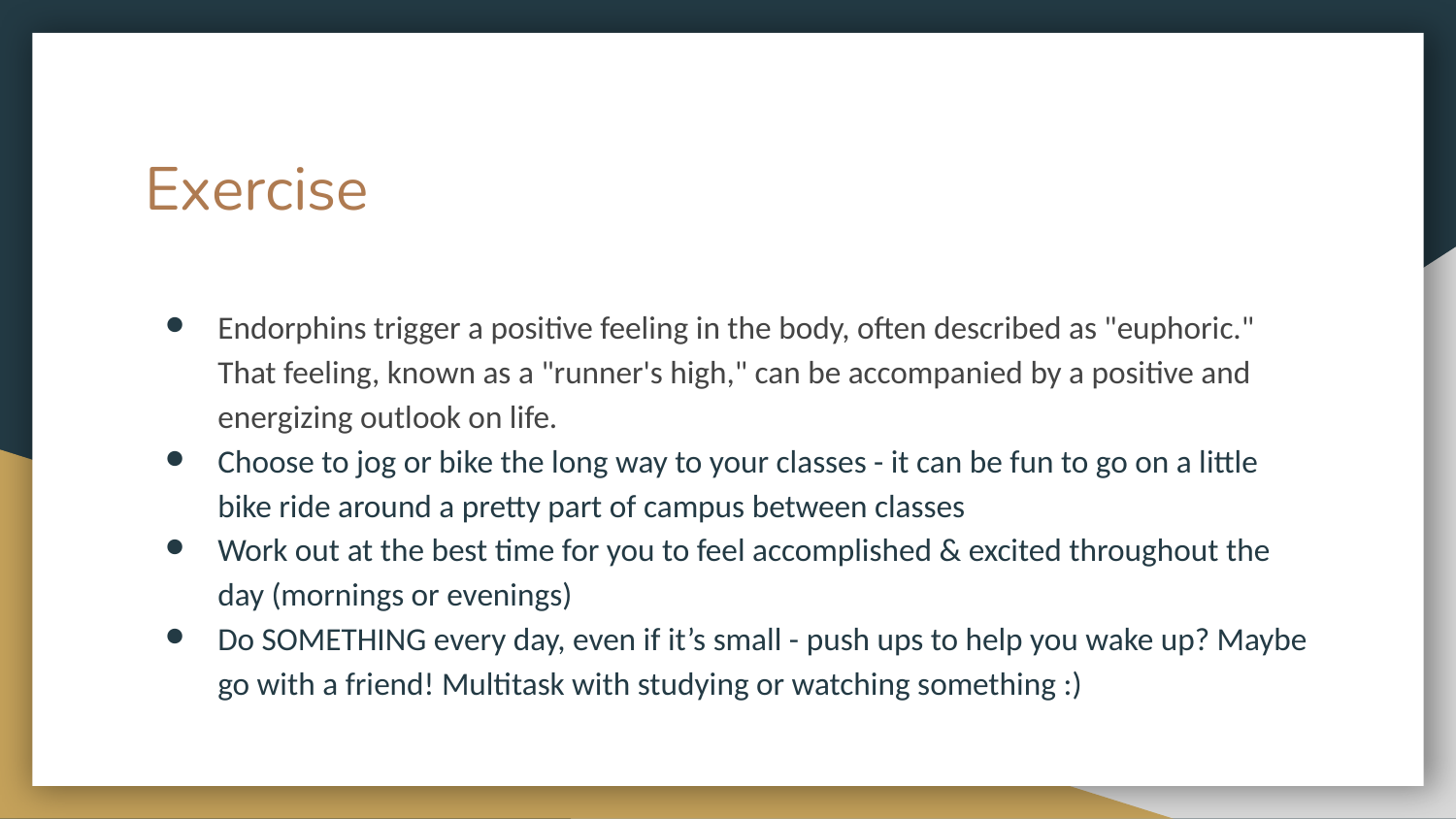

# Exercise
Endorphins trigger a positive feeling in the body, often described as "euphoric." That feeling, known as a "runner's high," can be accompanied by a positive and energizing outlook on life.
Choose to jog or bike the long way to your classes - it can be fun to go on a little bike ride around a pretty part of campus between classes
Work out at the best time for you to feel accomplished & excited throughout the day (mornings or evenings)
Do SOMETHING every day, even if it’s small - push ups to help you wake up? Maybe go with a friend! Multitask with studying or watching something :)